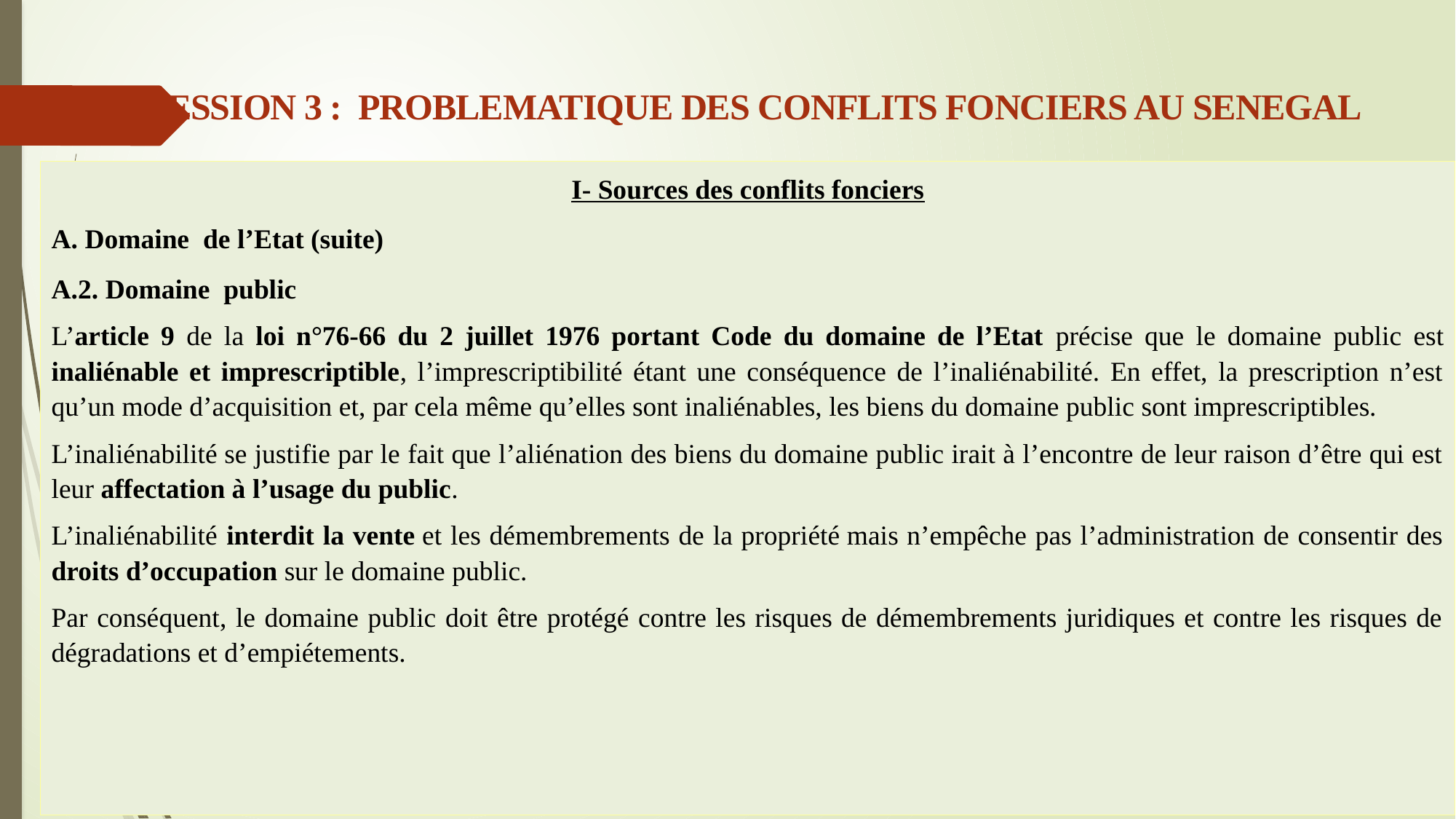

SESSION 3 :  PROBLEMATIQUE DES CONFLITS FONCIERS AU SENEGAL
I- Sources des conflits fonciers
A. Domaine  de l’Etat (suite)
A.2. Domaine  public
L’article 9 de la loi n°76-66 du 2 juillet 1976 portant Code du domaine de l’Etat précise que le domaine public est inaliénable et imprescriptible, l’imprescriptibilité étant une conséquence de l’inaliénabilité. En effet, la prescription n’est qu’un mode d’acquisition et, par cela même qu’elles sont inaliénables, les biens du domaine public sont imprescriptibles.
L’inaliénabilité se justifie par le fait que l’aliénation des biens du domaine public irait à l’encontre de leur raison d’être qui est leur affectation à l’usage du public.
L’inaliénabilité interdit la vente et les démembrements de la propriété mais n’empêche pas l’administration de consentir des droits d’occupation sur le domaine public.
Par conséquent, le domaine public doit être protégé contre les risques de démembrements juridiques et contre les risques de dégradations et d’empiétements.